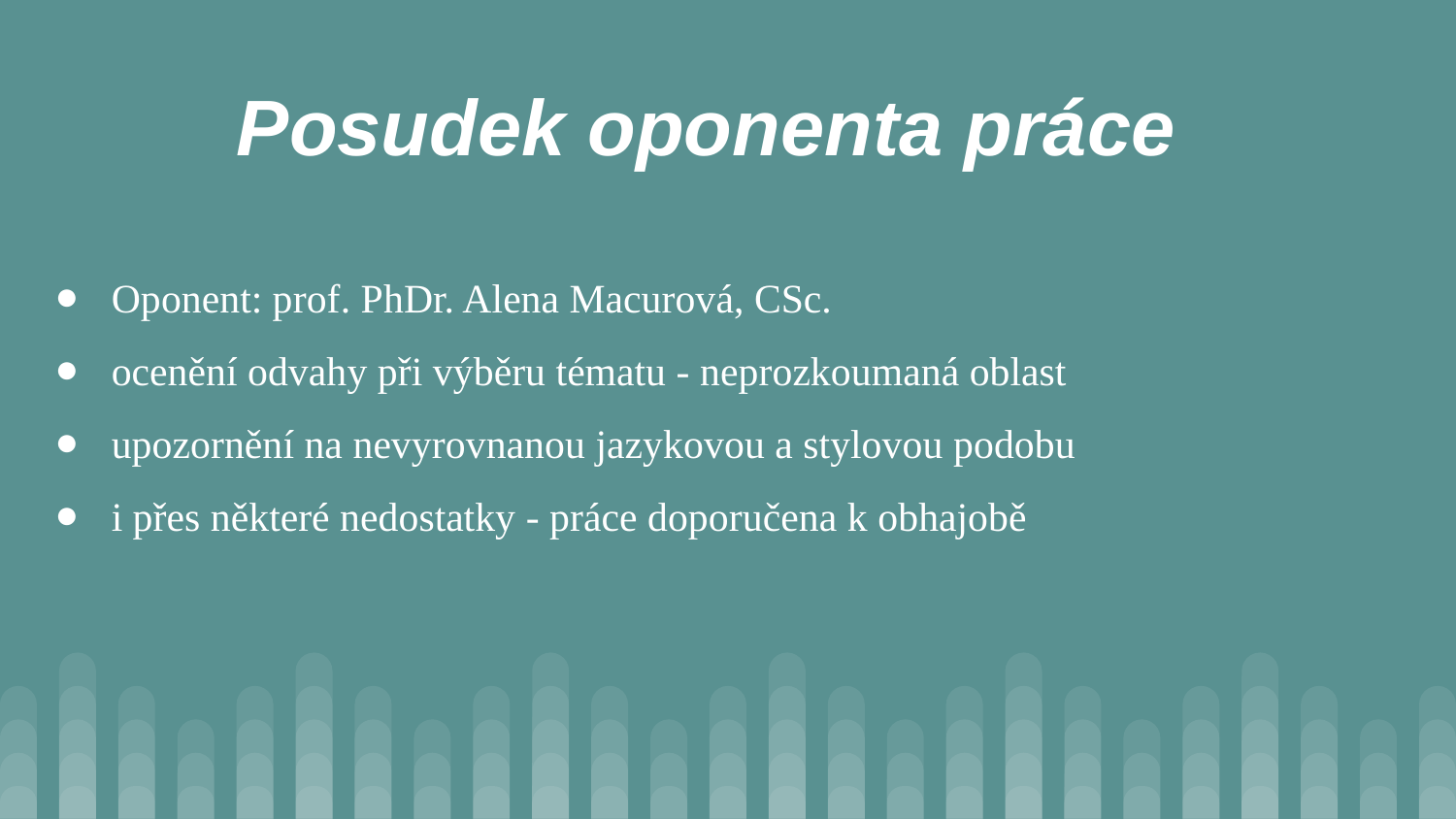

Posudek oponenta práce
Oponent: prof. PhDr. Alena Macurová, CSc.
ocenění odvahy při výběru tématu - neprozkoumaná oblast
upozornění na nevyrovnanou jazykovou a stylovou podobu
i přes některé nedostatky - práce doporučena k obhajobě